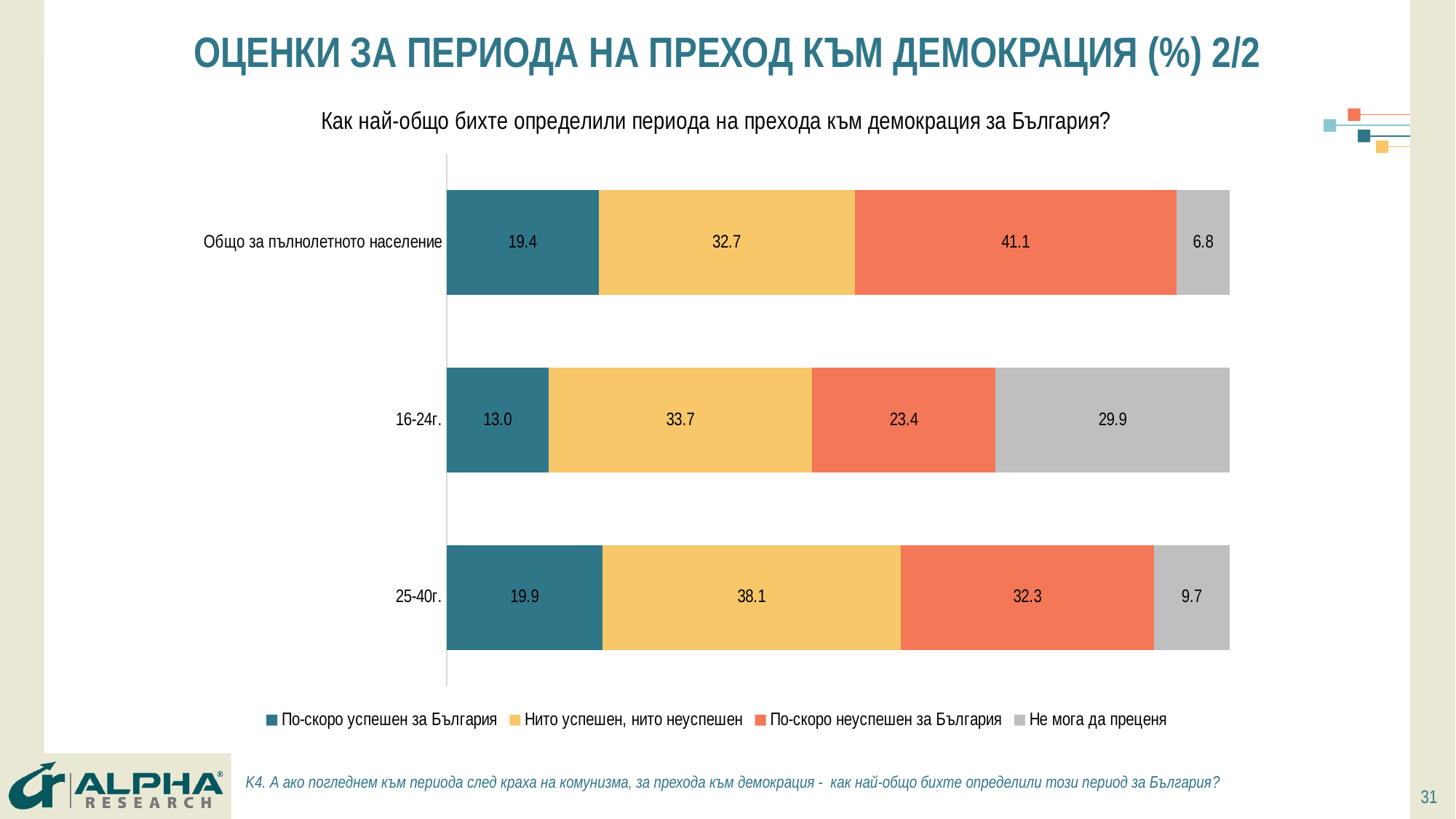

# ОЦЕНКИ ЗА ПЕРИОДА НА ПРЕХОД КЪМ ДЕМОКРАЦИЯ (%) 2/2

### Chart: Как най-общо бихте определили периода на прехода към демокрация за България?

| Category | По-скоро успешен за България | Нито успешен, нито неуспешен | По-скоро неуспешен за България | Не мога да преценя |
|---|---|---|---|---|
| 25-40г. | 19.9 | 38.1 | 32.3 | 9.7 |
| 16-24г. | 13.0 | 33.7 | 23.4 | 29.9 |
| Общо за пълнолетното население | 19.4 | 32.7 | 41.1 | 6.8 |
K4. А ако погледнем към периода след краха на комунизма, за прехода към демокрация -  как най-общо бихте определили този период за България?
31